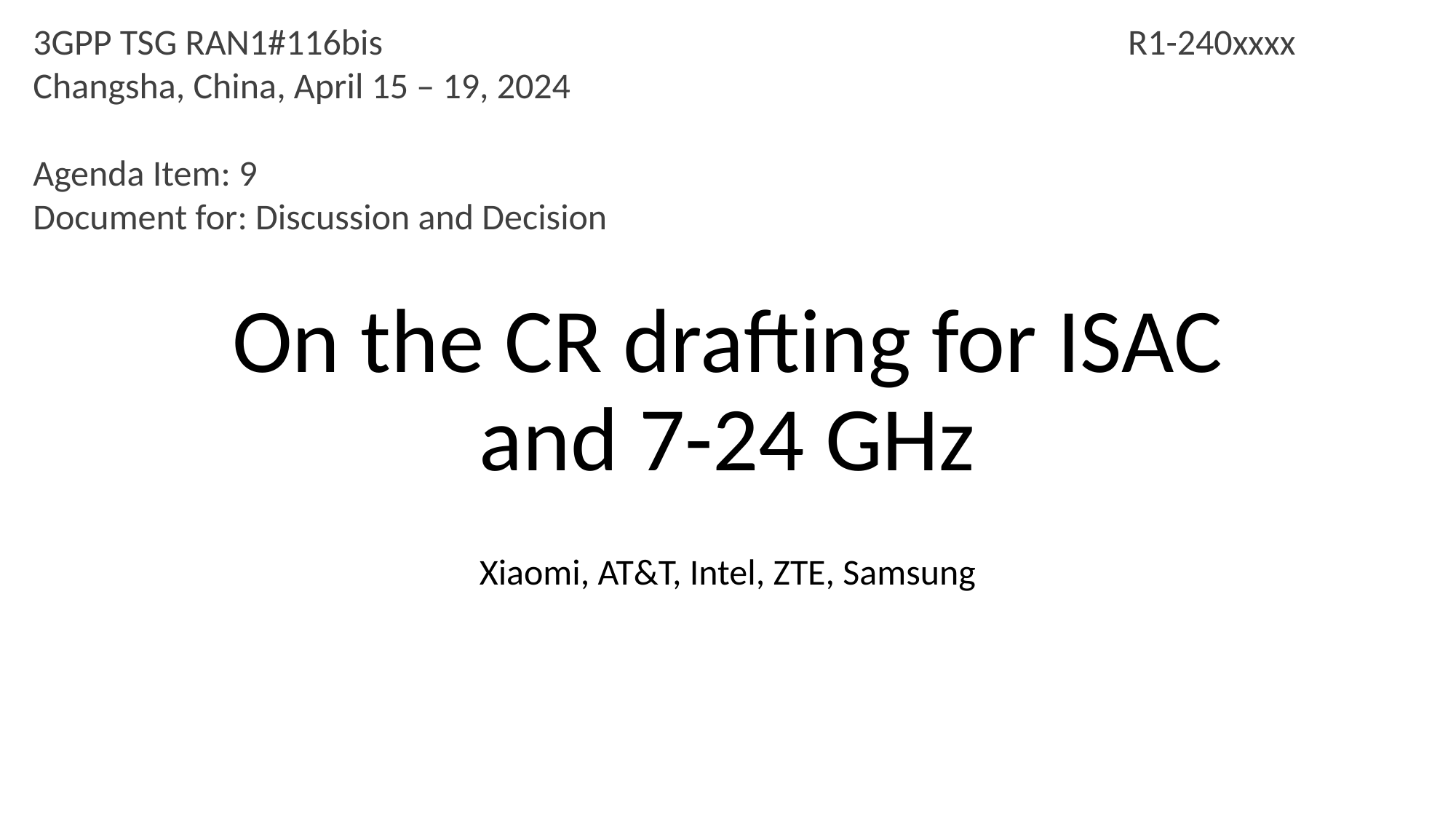

3GPP TSG RAN1#116bis                                                                                           R1-240xxxx
Changsha, China, April 15 – 19, 2024

Agenda Item: 9
Document for: Discussion and Decision
# On the CR drafting for ISAC and 7-24 GHz
Xiaomi, AT&T, Intel, ZTE, Samsung